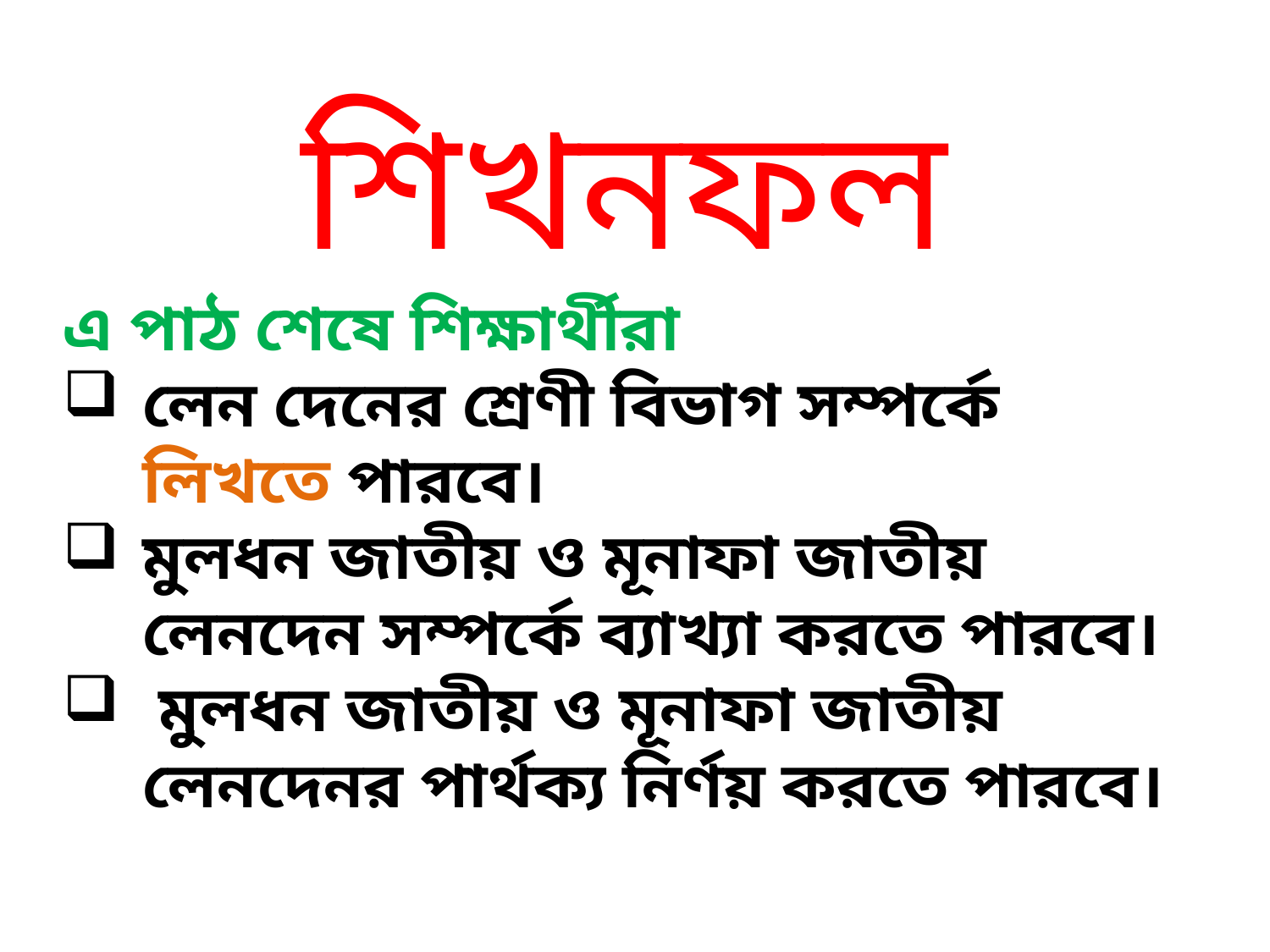

শিখনফল

এ পাঠ শেষে শিক্ষার্থীরা
লেন দেনের শ্রেণী বিভাগ সম্পর্কে লিখতে পারবে।
মুলধন জাতীয় ও মূনাফা জাতীয় লেনদেন সম্পর্কে ব্যাখ্যা করতে পারবে।
 মুলধন জাতীয় ও মূনাফা জাতীয় লেনদেনর পার্থক্য নির্ণয় করতে পারবে।